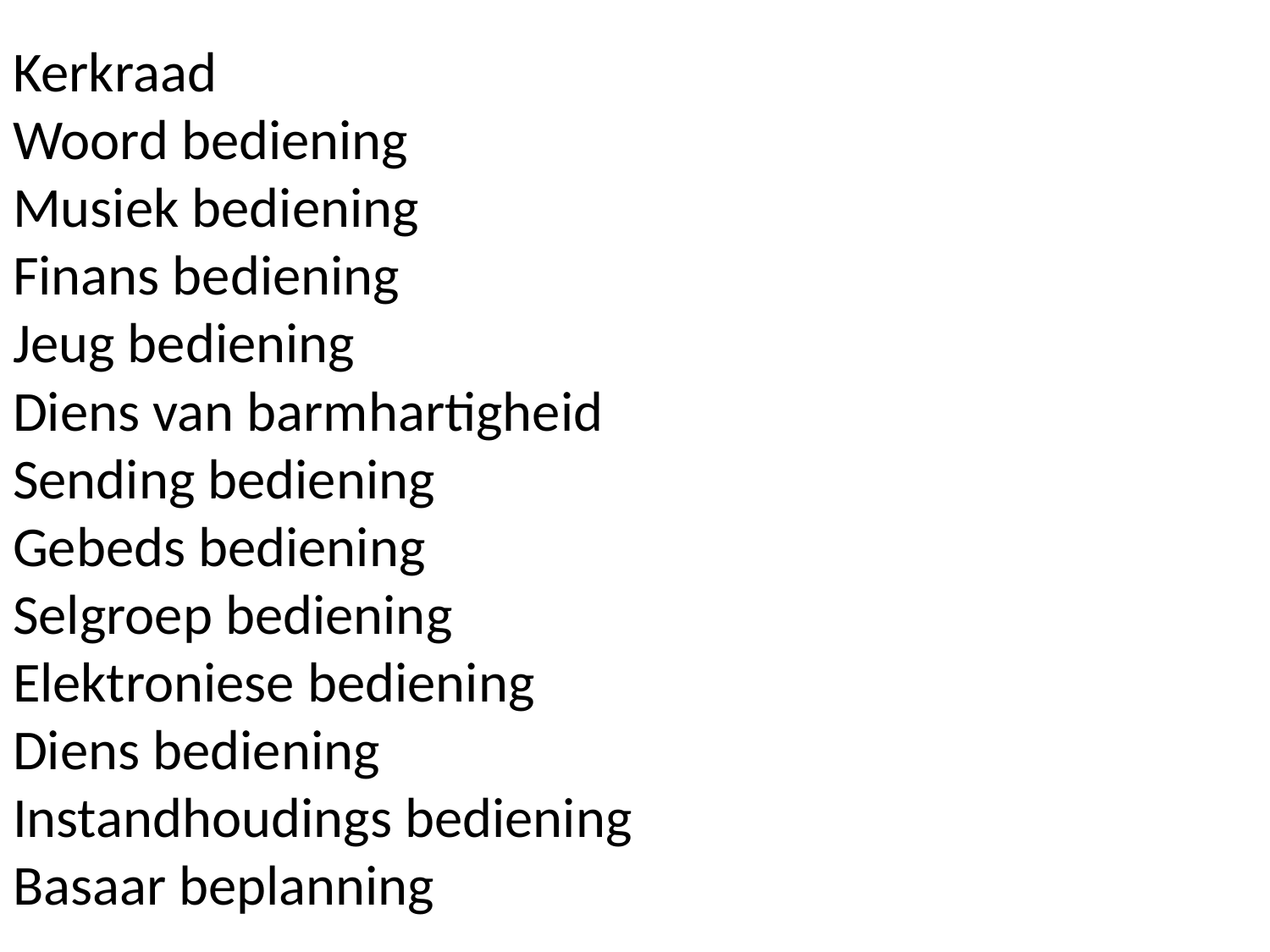

# Kerkraad Woord bediening Musiek bediening Finans bediening Jeug bediening Diens van barmhartigheid Sending bediening Gebeds bediening Selgroep bediening Elektroniese bediening Diens bediening Instandhoudings bediening Basaar beplanning